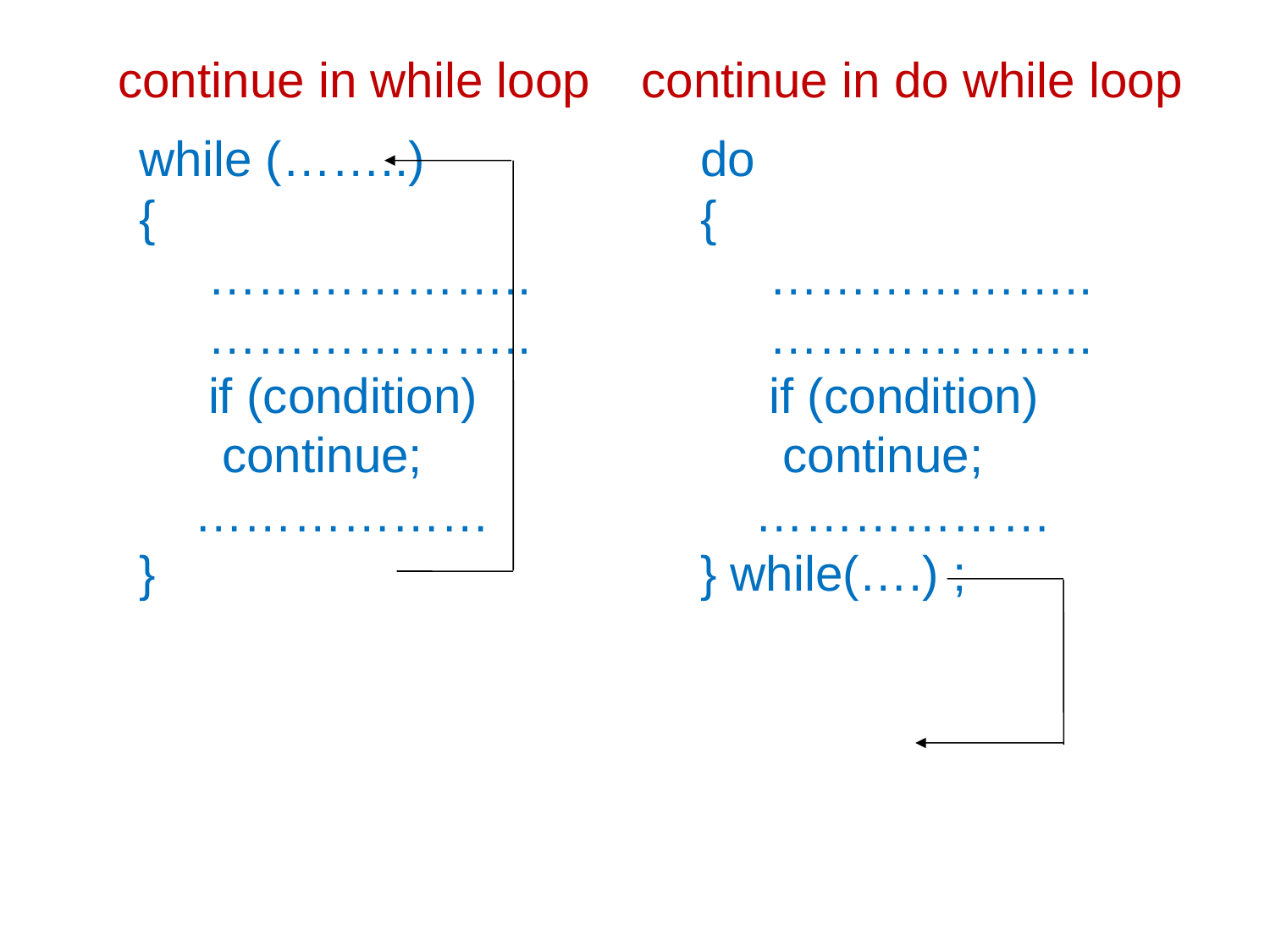

continue in while loop
continue in do while loop
while (……..)
{
     ………………..
     ………………..
     if (condition)
      continue;
    ………………
}

do
{
     ………………..
     ………………..
     if (condition)
      continue;
    ………………
} while(….) ;